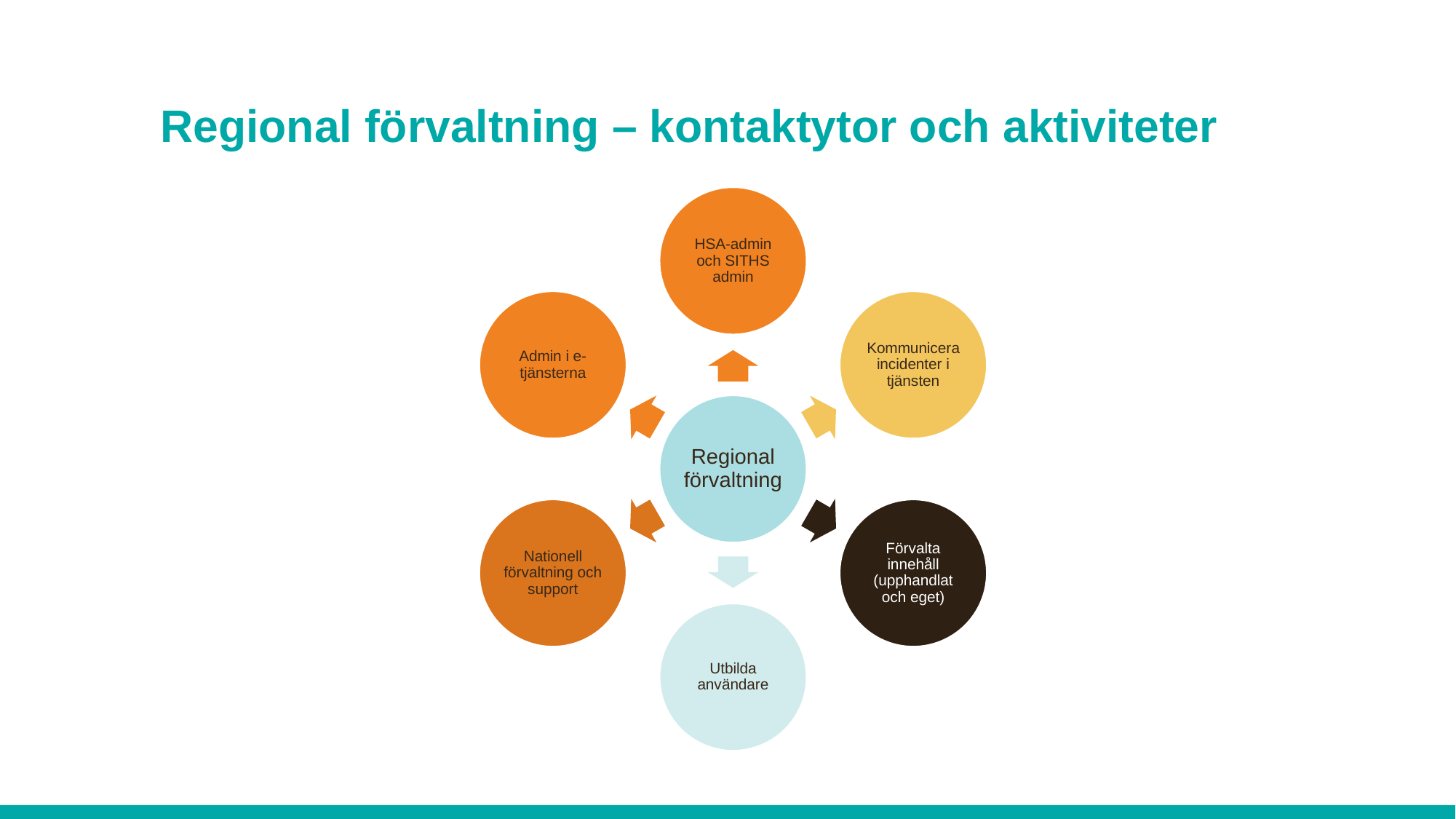

# Regional förvaltning – kontaktytor och aktiviteter
Regional förvaltning

HSA-admin och SITHS admin

Kommunicera incidenter i tjänsten

Förvalta innehåll (upphandlat och eget)

Utbilda användare

Nationell förvaltning och support

Admin i e-tjänsterna